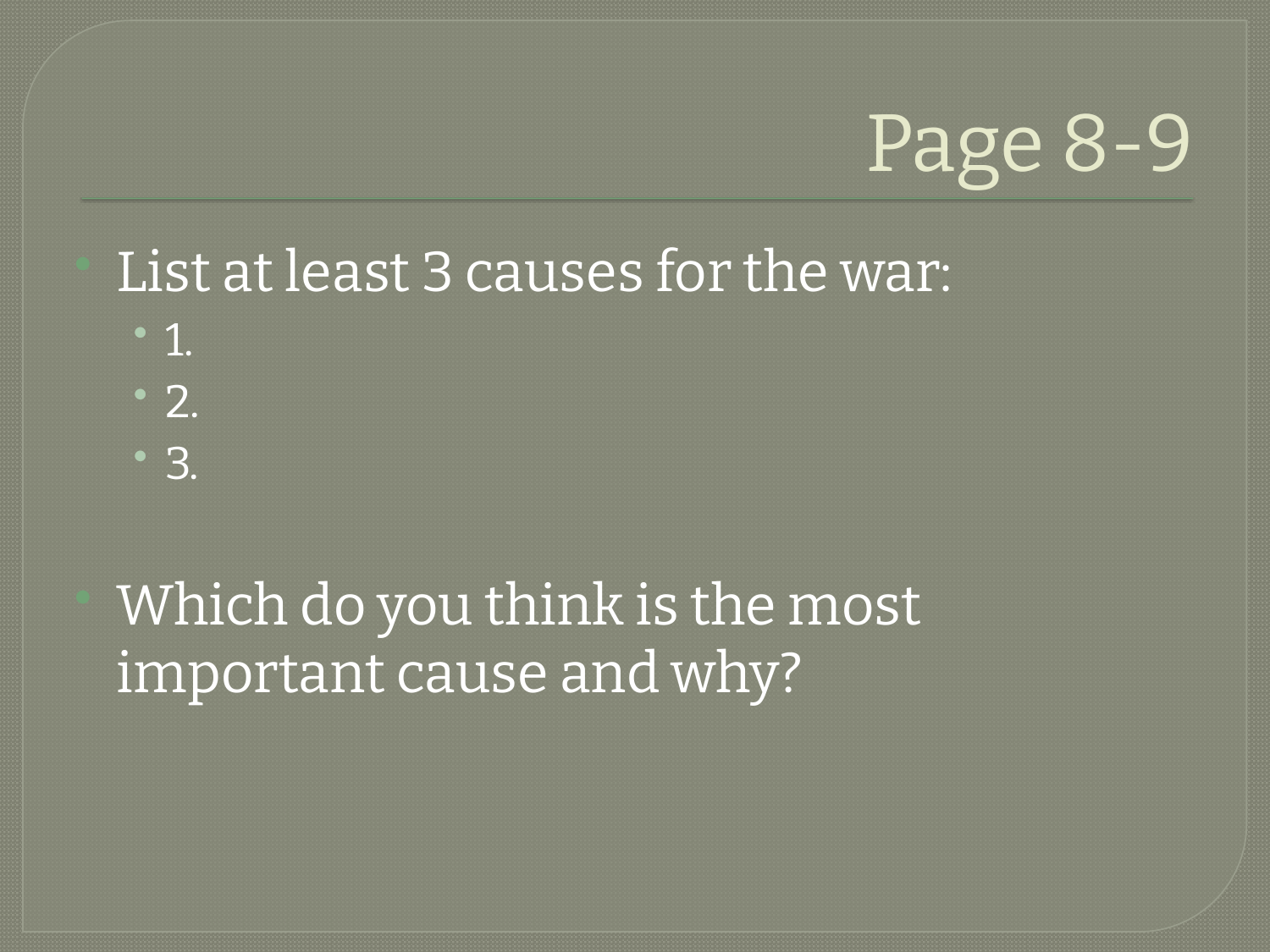

# Page 8-9
List at least 3 causes for the war:
1.
2.
3.

Which do you think is the most important cause and why?